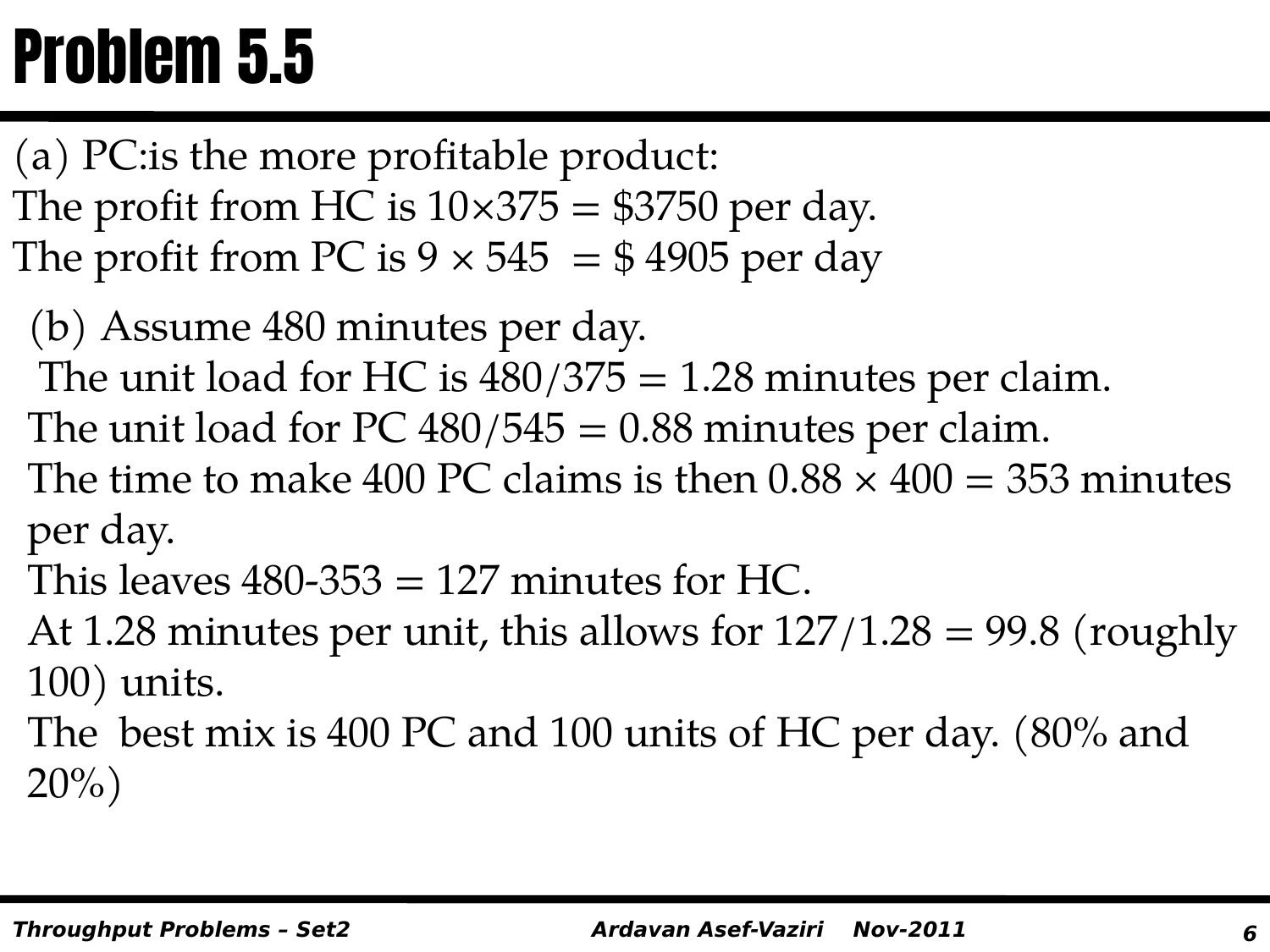

# Problem 5.5
(a) PC:is the more profitable product:
The profit from HC is 10×375 = $3750 per day.
The profit from PC is 9 × 545  = $ 4905 per day
(b) Assume 480 minutes per day.
 The unit load for HC is 480/375 = 1.28 minutes per claim.
The unit load for PC 480/545 = 0.88 minutes per claim.
The time to make 400 PC claims is then 0.88 × 400 = 353 minutes per day.
This leaves 480-353 = 127 minutes for HC.
At 1.28 minutes per unit, this allows for 127/1.28 = 99.8 (roughly 100) units.
The  best mix is 400 PC and 100 units of HC per day. (80% and 20%)